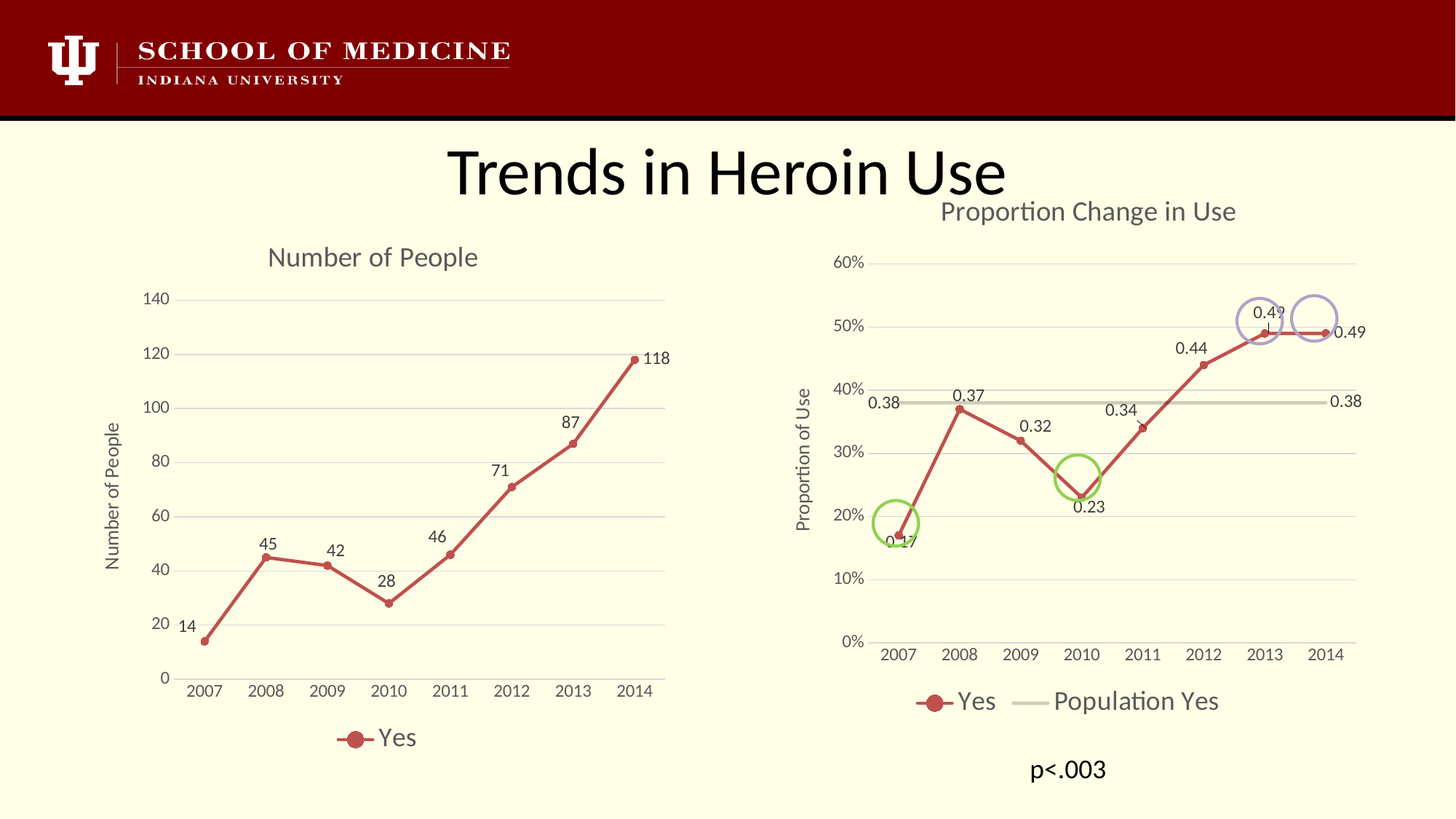

# Trends in Heroin Use

### Chart: Proportion Change in Use

| Category | Yes | Population Yes |
|---|---|---|
| 2007 | 0.17 | 0.38 |
| 2008 | 0.37 | 0.38 |
| 2009 | 0.32 | 0.38 |
| 2010 | 0.23 | 0.38 |
| 2011 | 0.34 | 0.38 |
| 2012 | 0.44 | 0.38 |
| 2013 | 0.49 | 0.38 |
| 2014 | 0.49 | 0.38 |

### Chart: Number of People

| Category | Yes |
|---|---|
| 2007 | 14.0 |
| 2008 | 45.0 |
| 2009 | 42.0 |
| 2010 | 28.0 |
| 2011 | 46.0 |
| 2012 | 71.0 |
| 2013 | 87.0 |
| 2014 | 118.0 |

p<.003